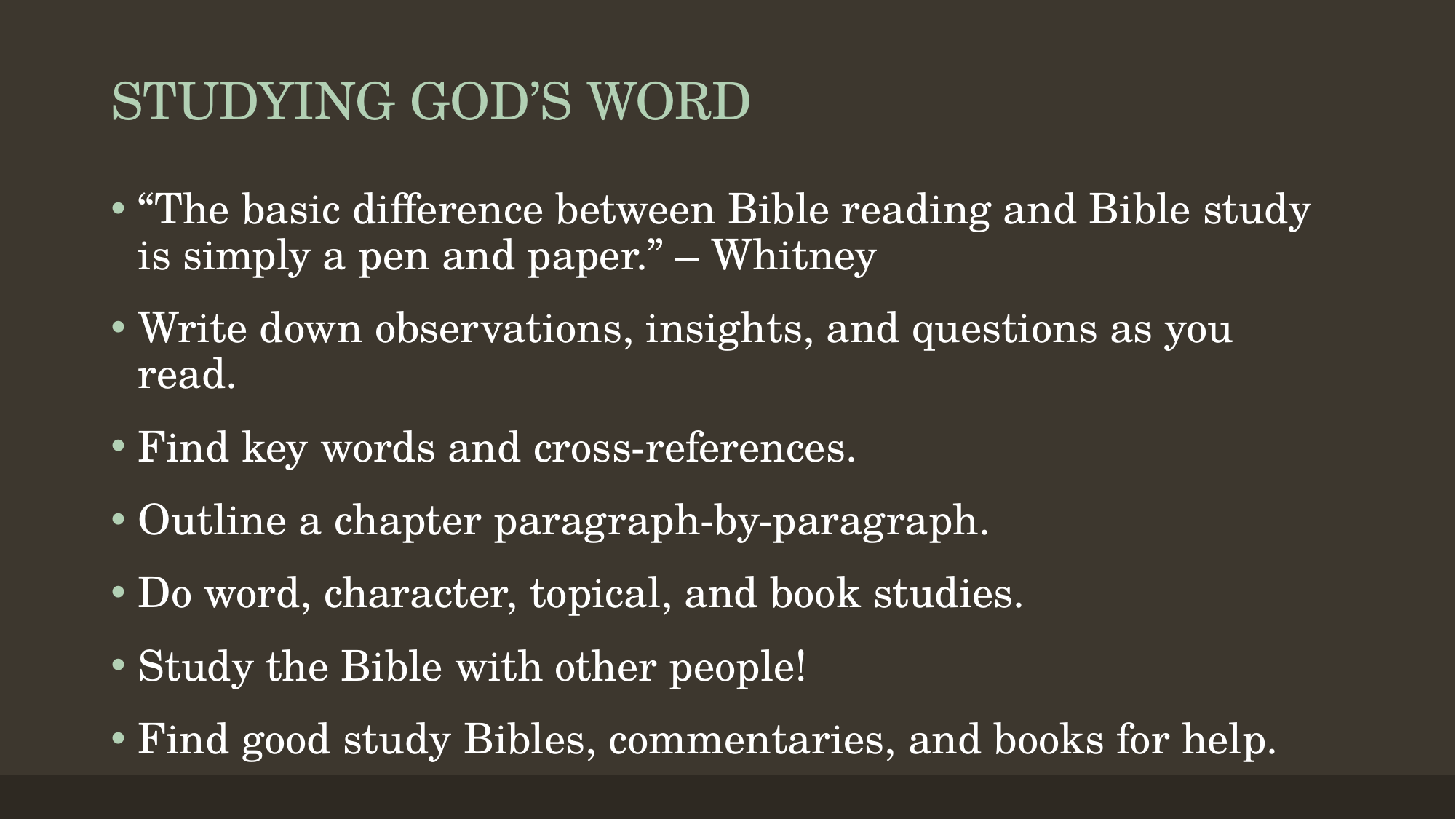

# STUDYING GOD’S WORD
“The basic difference between Bible reading and Bible study is simply a pen and paper.” – Whitney
Write down observations, insights, and questions as you read.
Find key words and cross-references.
Outline a chapter paragraph-by-paragraph.
Do word, character, topical, and book studies.
Study the Bible with other people!
Find good study Bibles, commentaries, and books for help.